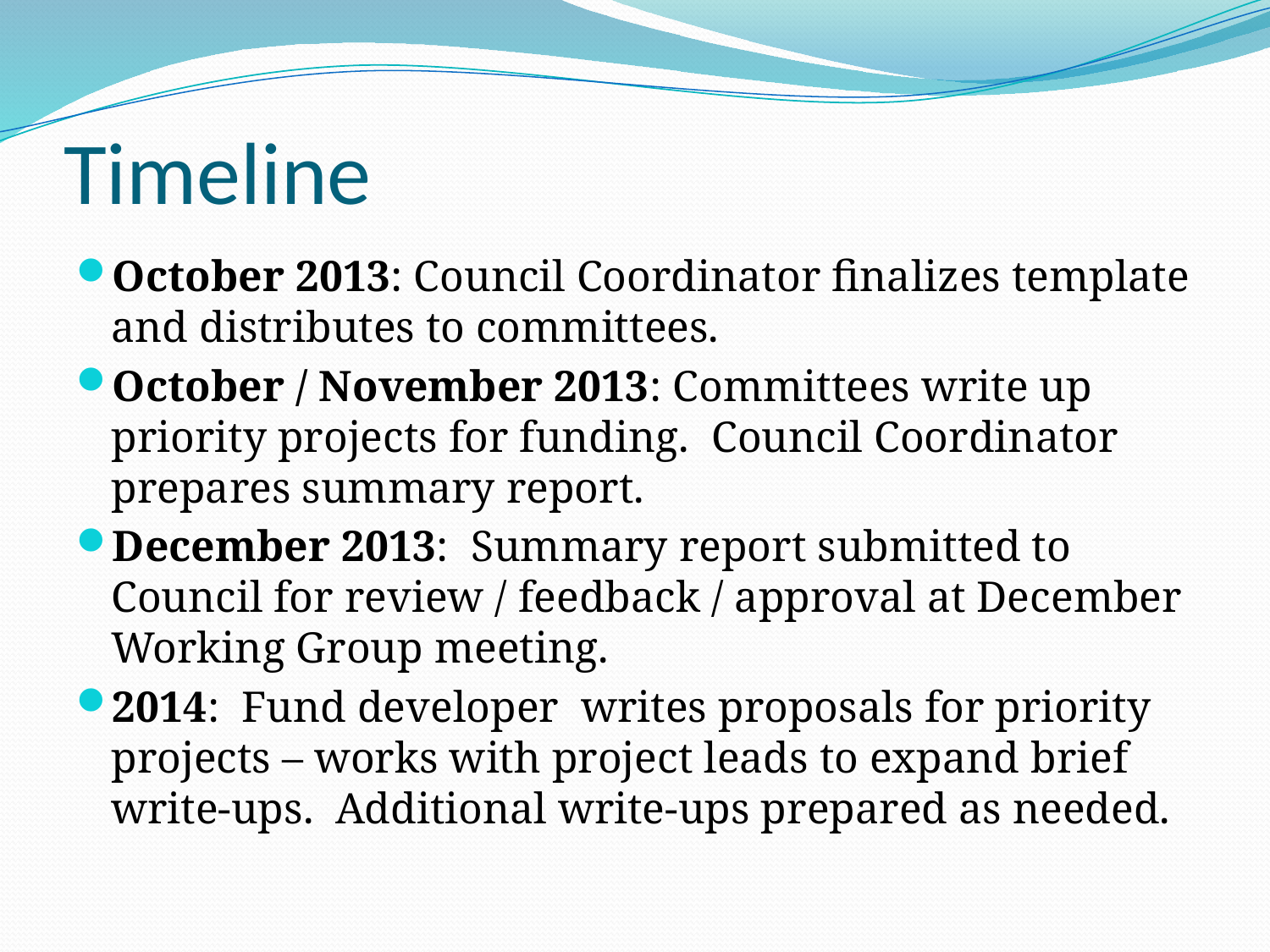

# Timeline
October 2013: Council Coordinator finalizes template and distributes to committees.
October / November 2013: Committees write up priority projects for funding.  Council Coordinator prepares summary report.
December 2013:  Summary report submitted to Council for review / feedback / approval at December Working Group meeting.
2014:  Fund developer  writes proposals for priority projects – works with project leads to expand brief write-ups.  Additional write-ups prepared as needed.